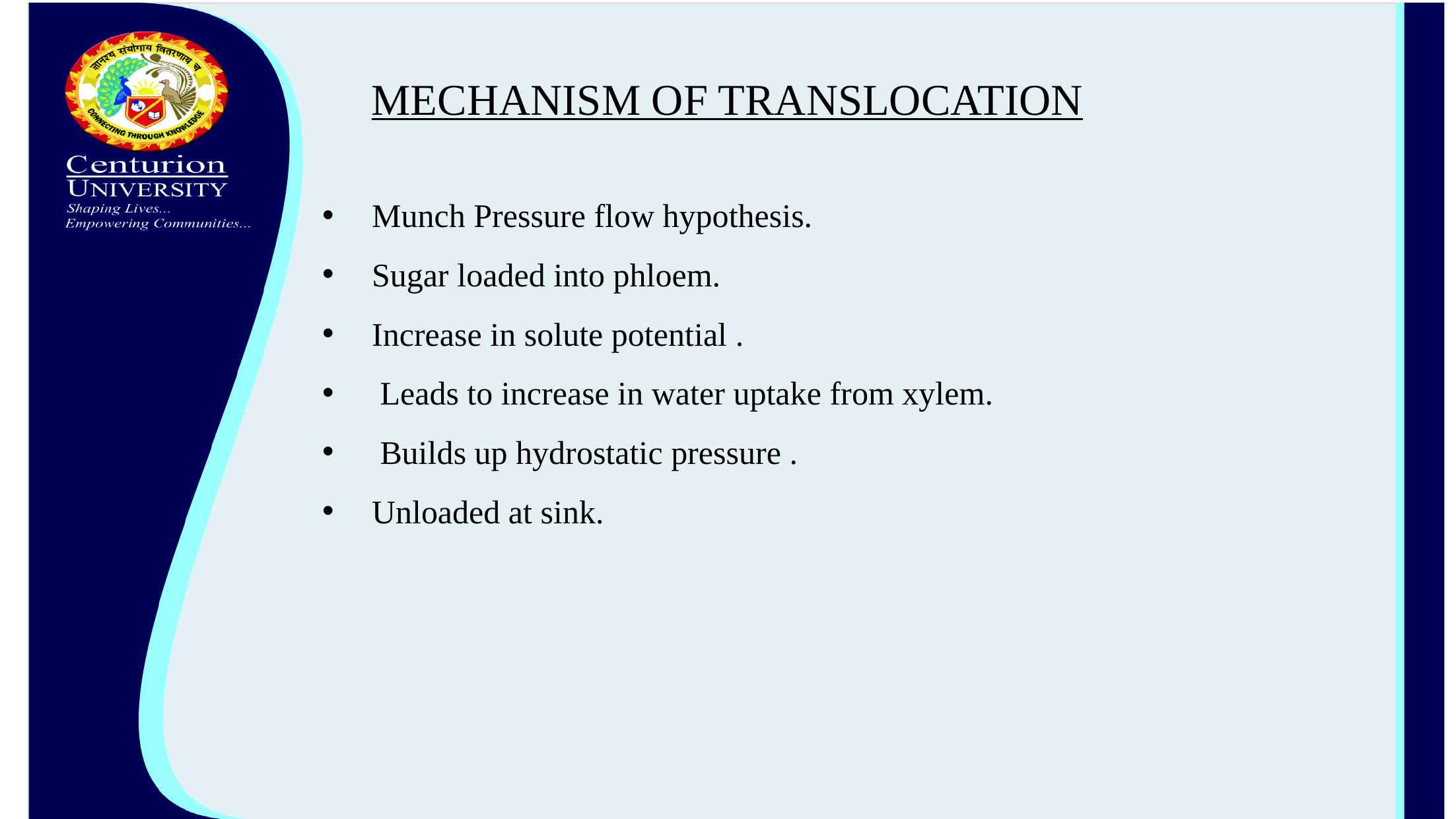

# MECHANISM OF TRANSLOCATION
Munch Pressure flow hypothesis.
Sugar loaded into phloem.
Increase in solute potential .
 Leads to increase in water uptake from xylem.
 Builds up hydrostatic pressure .
Unloaded at sink.